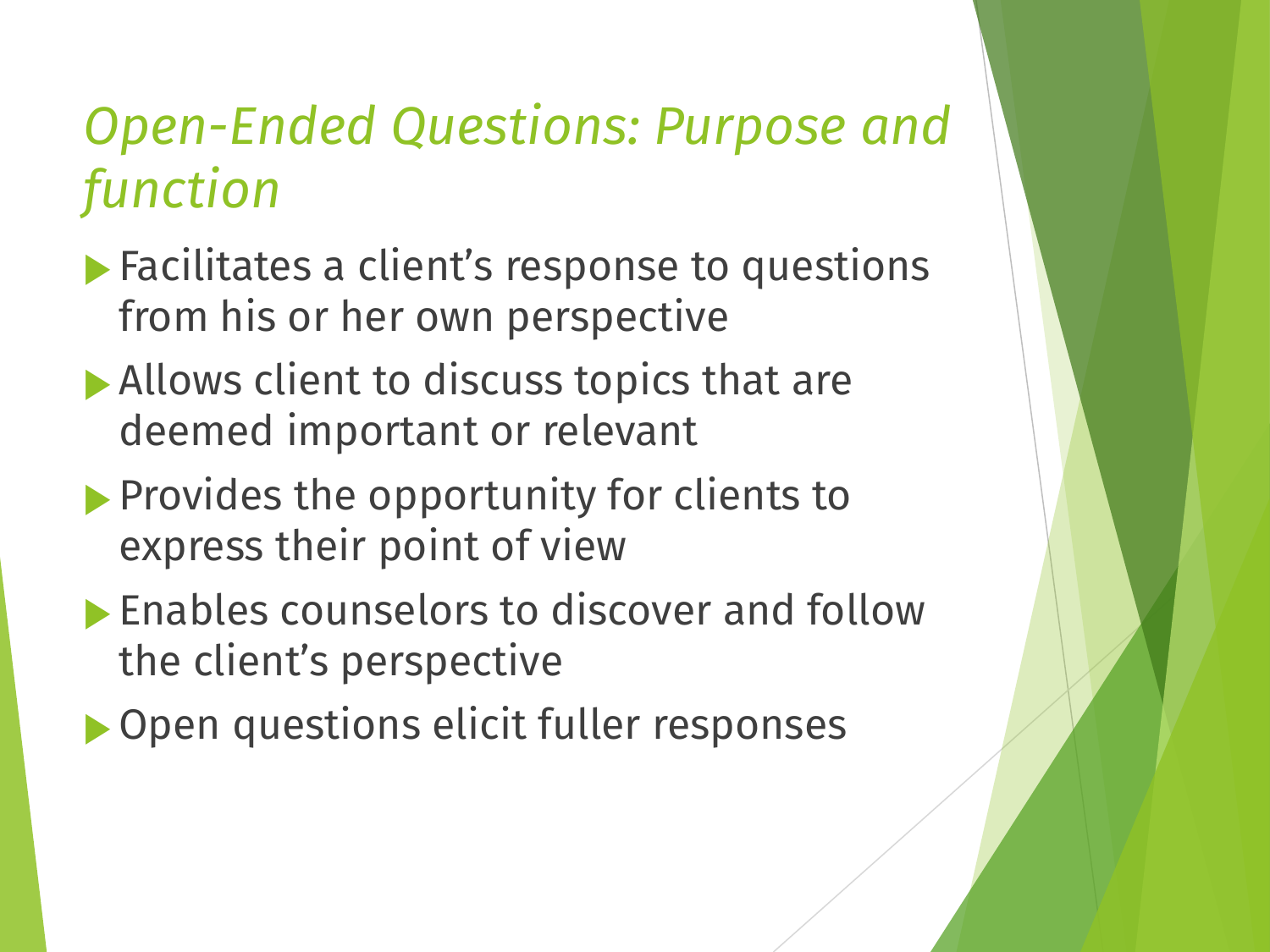

# Open-Ended Questions: Purpose and function
Facilitates a client’s response to questions from his or her own perspective
Allows client to discuss topics that are deemed important or relevant
Provides the opportunity for clients to express their point of view
Enables counselors to discover and follow the client’s perspective
Open questions elicit fuller responses